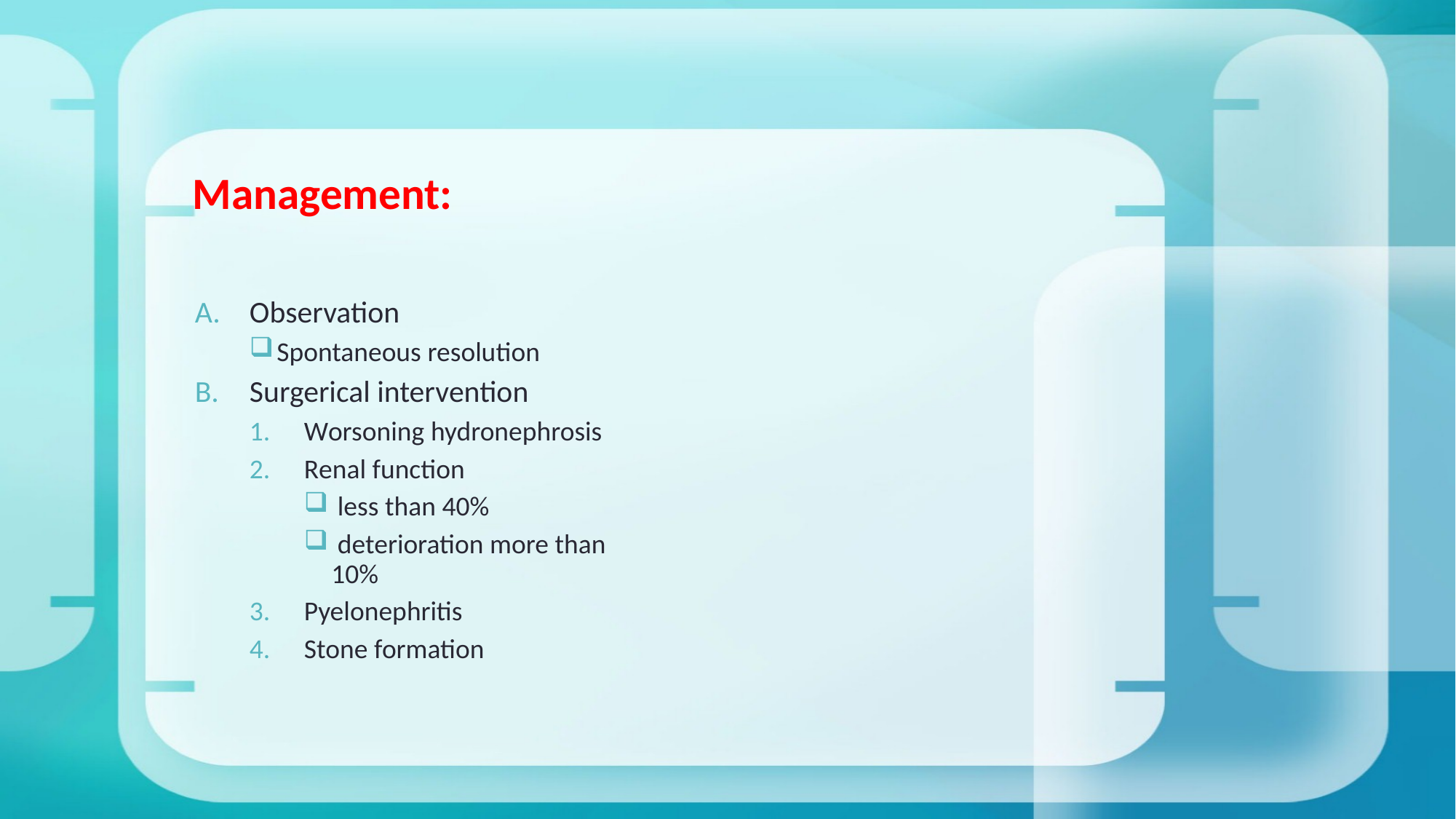

# Management:
Observation
Spontaneous resolution
Surgerical intervention
Worsoning hydronephrosis
Renal function
 less than 40%
 deterioration more than 10%
Pyelonephritis
Stone formation